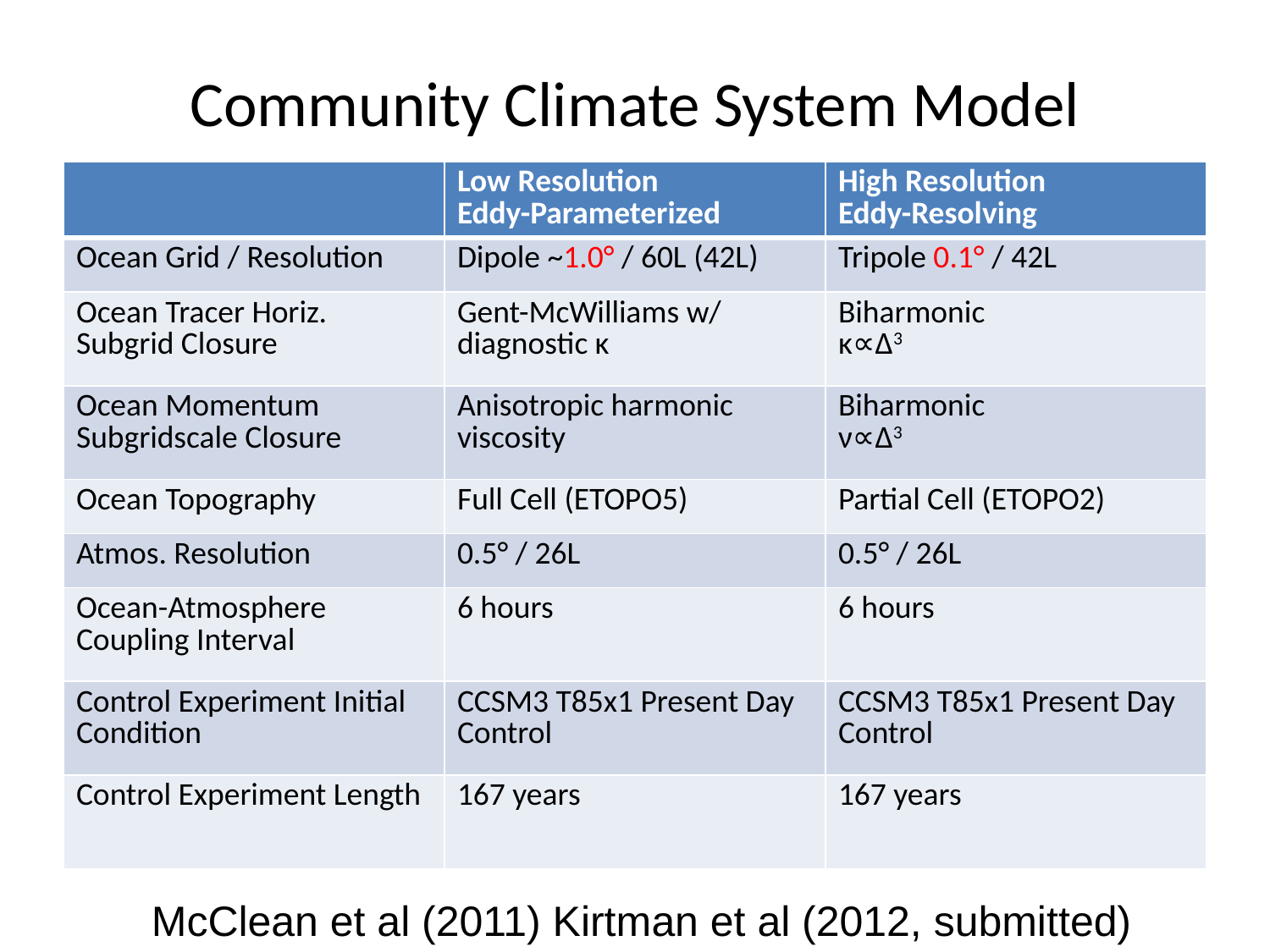

# Community Climate System Model
|  | Low Resolution Eddy-Parameterized | High Resolution Eddy-Resolving |
| --- | --- | --- |
| Ocean Grid / Resolution | Dipole ~1.0° / 60L (42L) | Tripole 0.1° / 42L |
| Ocean Tracer Horiz. Subgrid Closure | Gent-McWilliams w/ diagnostic κ | Biharmonic κ∝Δ3 |
| Ocean Momentum Subgridscale Closure | Anisotropic harmonic viscosity | Biharmonic ν∝Δ3 |
| Ocean Topography | Full Cell (ETOPO5) | Partial Cell (ETOPO2) |
| Atmos. Resolution | 0.5° / 26L | 0.5° / 26L |
| Ocean-Atmosphere Coupling Interval | 6 hours | 6 hours |
| Control Experiment Initial Condition | CCSM3 T85x1 Present Day Control | CCSM3 T85x1 Present Day Control |
| Control Experiment Length | 167 years | 167 years |
McClean et al (2011) Kirtman et al (2012, submitted)